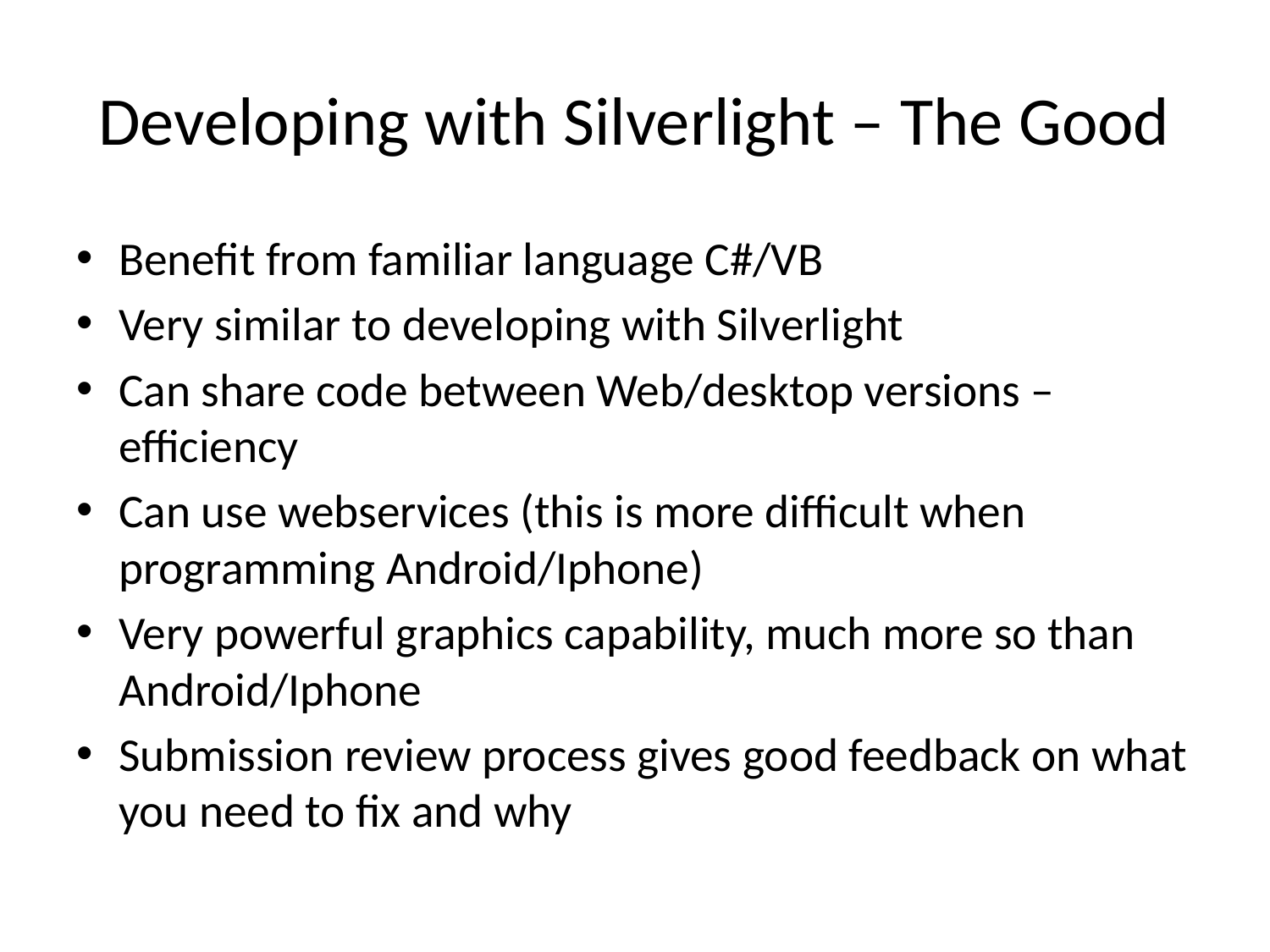

# Developing with Silverlight – The Good
Benefit from familiar language C#/VB
Very similar to developing with Silverlight
Can share code between Web/desktop versions – efficiency
Can use webservices (this is more difficult when programming Android/Iphone)
Very powerful graphics capability, much more so than Android/Iphone
Submission review process gives good feedback on what you need to fix and why